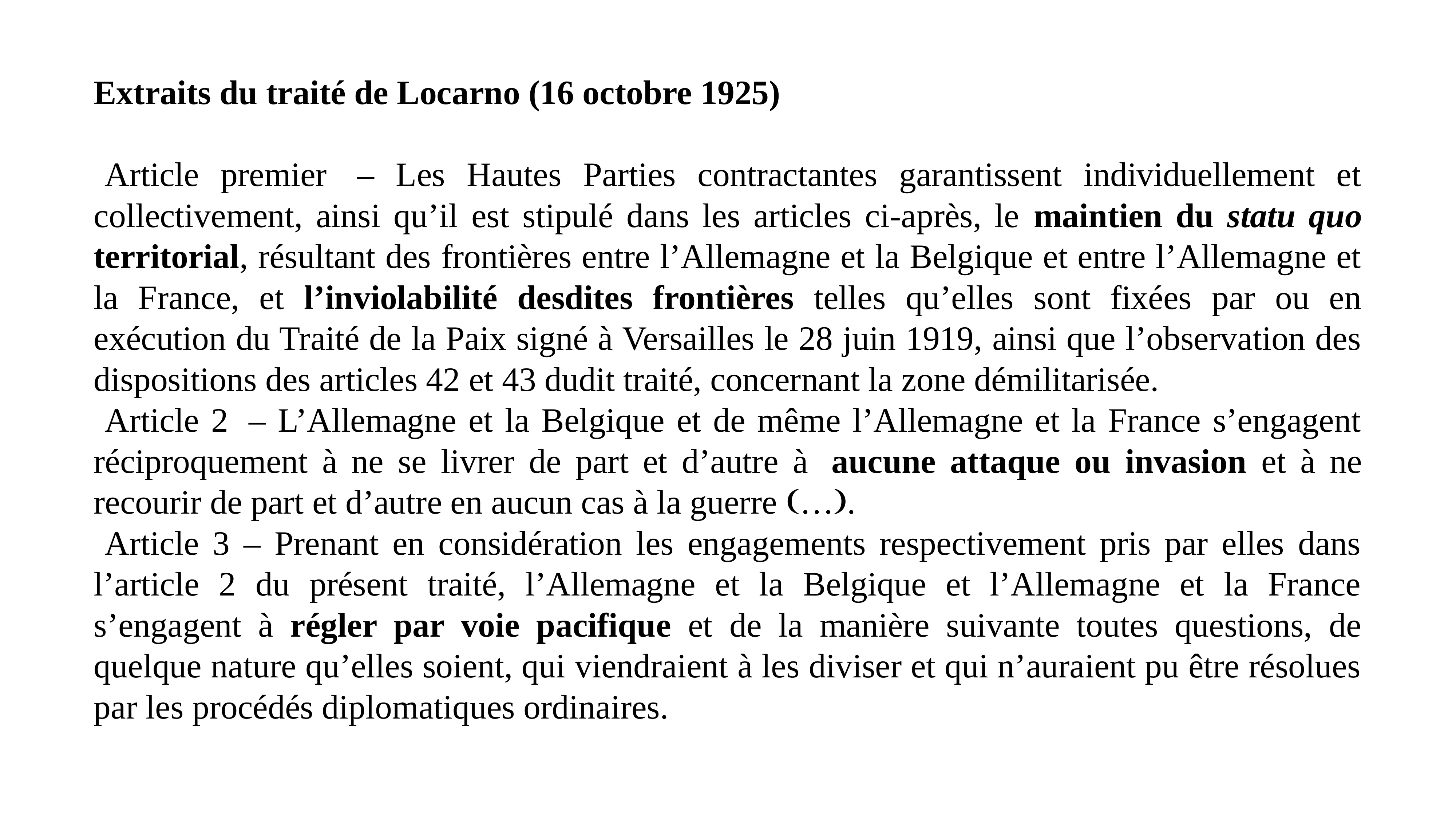

Extraits du traité de Locarno (16 octobre 1925)

Article premier  – Les Hautes Parties contractantes garantissent individuellement et collectivement, ainsi qu’il est stipulé dans les articles ci-après, le maintien du statu quo territorial, résultant des frontières entre l’Allemagne et la Belgique et entre l’Allemagne et la France, et l’inviolabilité desdites frontières telles qu’elles sont fixées par ou en exécution du Traité de la Paix signé à Versailles le 28 juin 1919, ainsi que l’observation des dispositions des articles 42 et 43 dudit traité, concernant la zone démilitarisée.
Article 2  – L’Allemagne et la Belgique et de même l’Allemagne et la France s’engagent réciproquement à ne se livrer de part et d’autre à  aucune attaque ou invasion et à ne recourir de part et d’autre en aucun cas à la guerre (…).
Article 3 – Prenant en considération les engagements respectivement pris par elles dans l’article 2 du présent traité, l’Allemagne et la Belgique et l’Allemagne et la France s’engagent à régler par voie pacifique et de la manière suivante toutes questions, de quelque nature qu’elles soient, qui viendraient à les diviser et qui n’auraient pu être résolues par les procédés diplomatiques ordinaires.